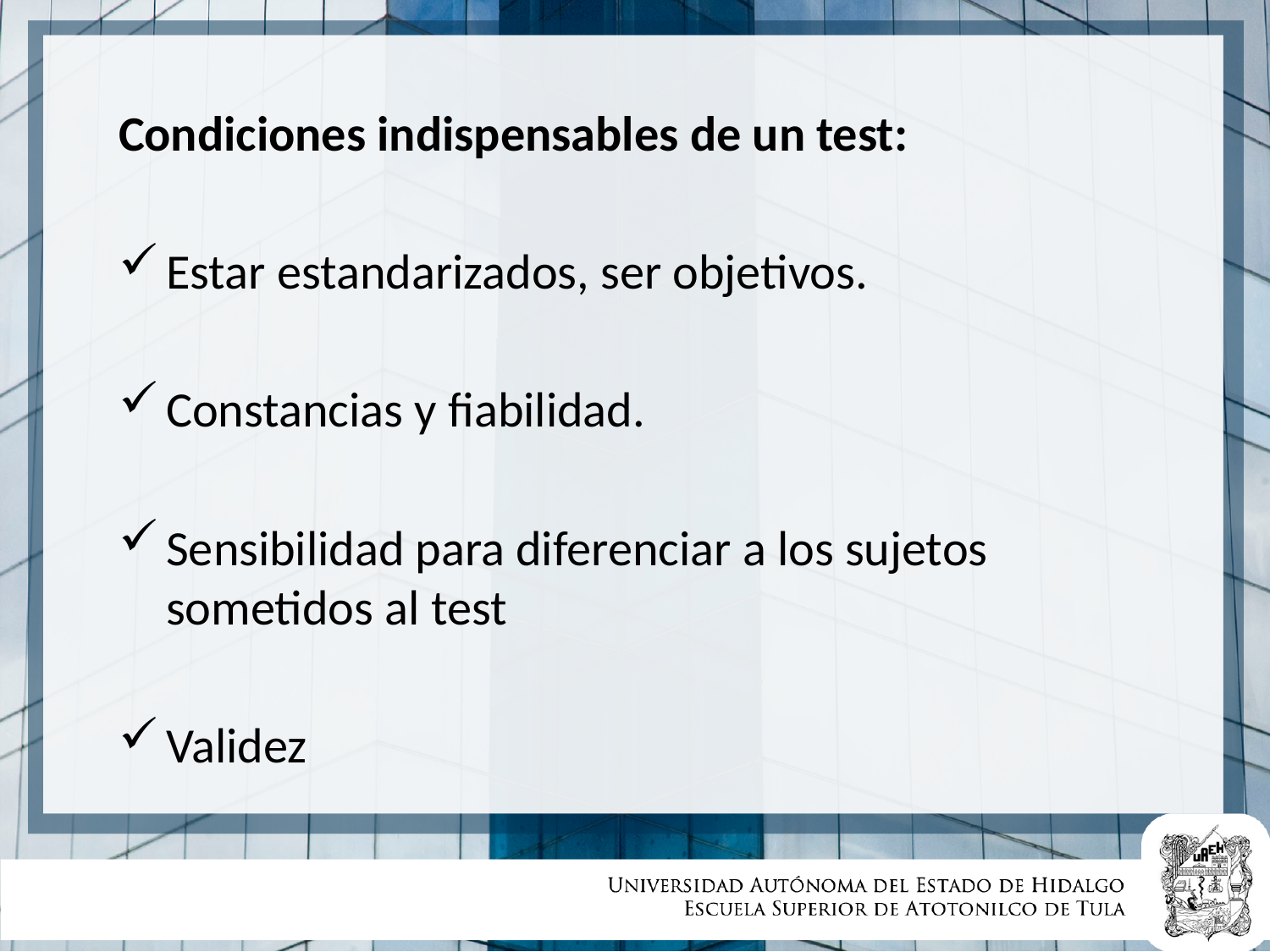

Condiciones indispensables de un test:

Estar estandarizados, ser objetivos.

Constancias y fiabilidad.

Sensibilidad para diferenciar a los sujetos sometidos al test

Validez